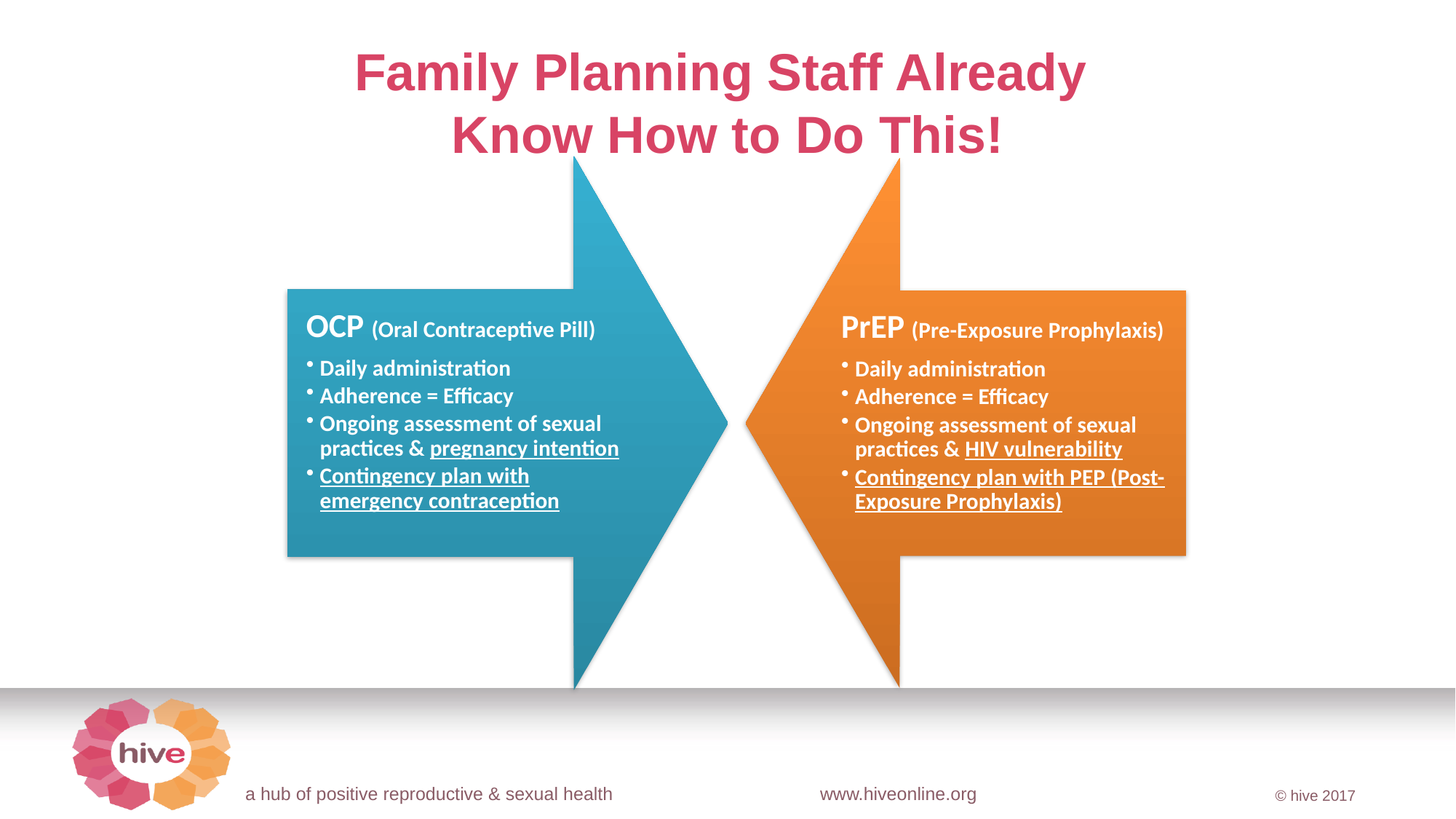

# Family Planning Staff Already Know How to Do This!
OCP (Oral Contraceptive Pill)
Daily administration
Adherence = Efficacy
Ongoing assessment of sexual practices & pregnancy intention
Contingency plan with emergency contraception
PrEP (Pre-Exposure Prophylaxis)
Daily administration
Adherence = Efficacy
Ongoing assessment of sexual practices & HIV vulnerability
Contingency plan with PEP (Post-Exposure Prophylaxis)